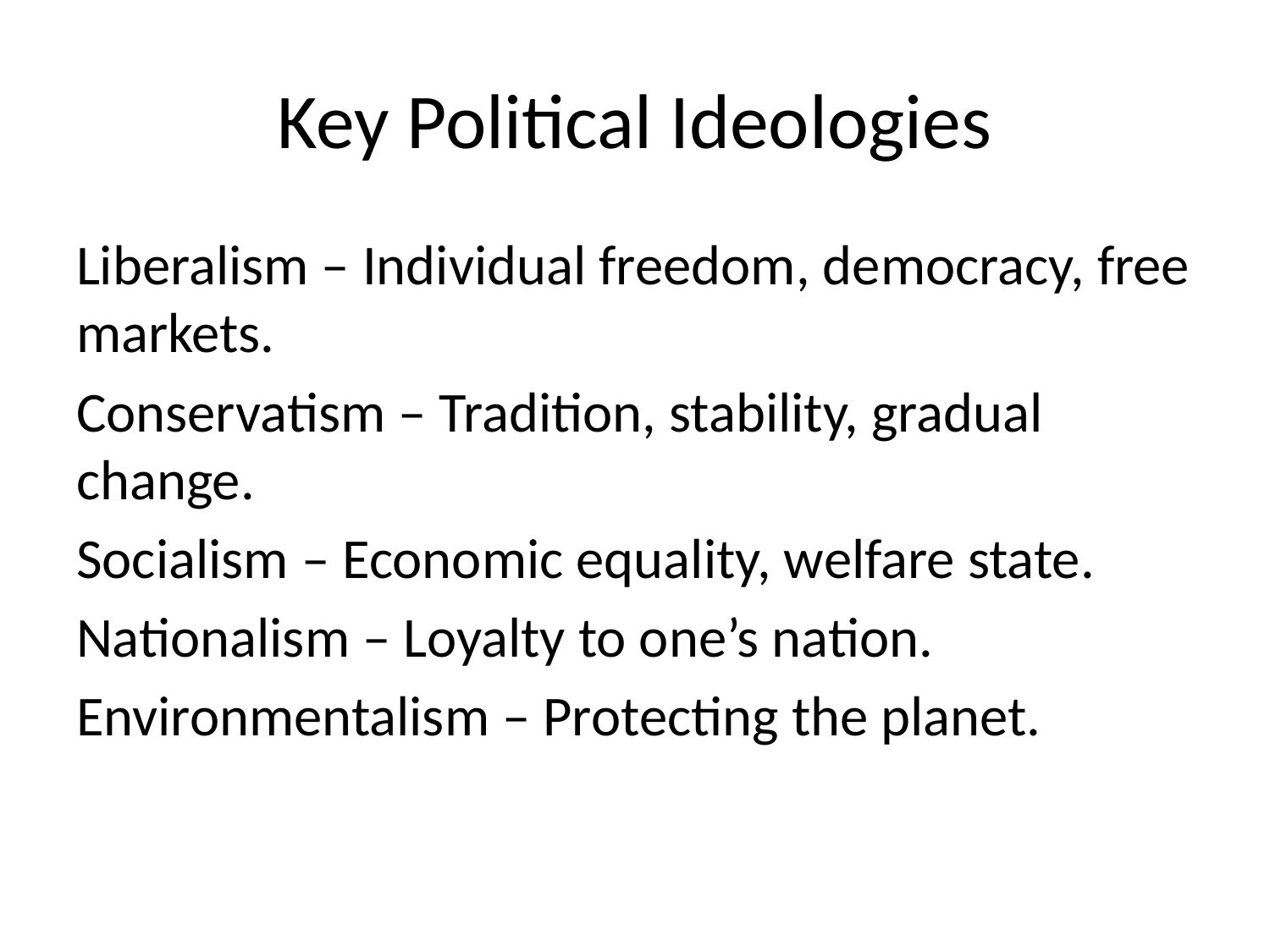

# Key Political Ideologies
Liberalism – Individual freedom, democracy, free markets.
Conservatism – Tradition, stability, gradual change.
Socialism – Economic equality, welfare state.
Nationalism – Loyalty to one’s nation.
Environmentalism – Protecting the planet.